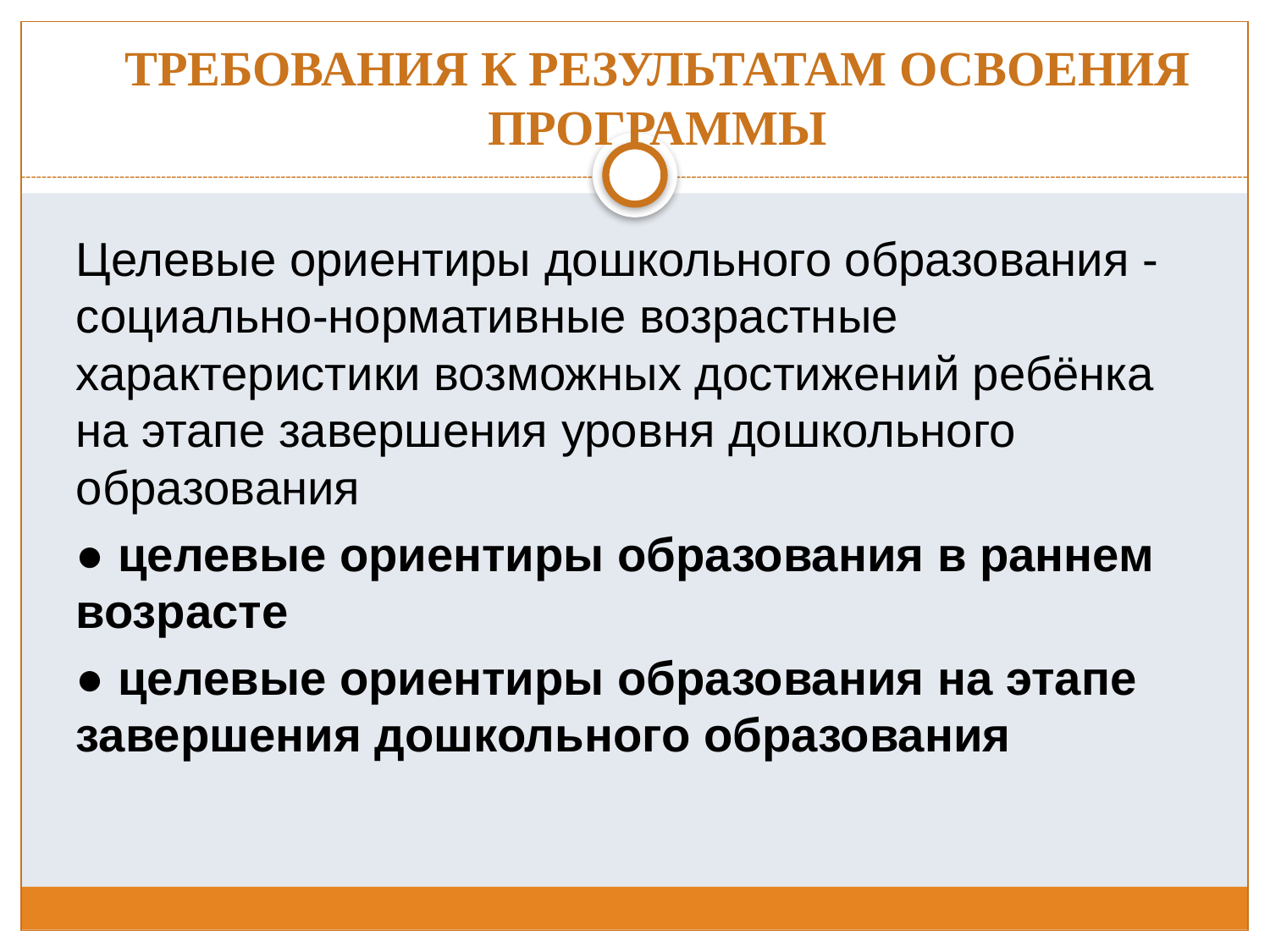

# ТРЕБОВАНИЯ К РЕЗУЛЬТАТАМ ОСВОЕНИЯ ПРОГРАММЫ
Целевые ориентиры дошкольного образования - социально-нормативные возрастные характеристики возможных достижений ребёнка на этапе завершения уровня дошкольного образования
● целевые ориентиры образования в раннем возрасте
● целевые ориентиры образования на этапе завершения дошкольного образования